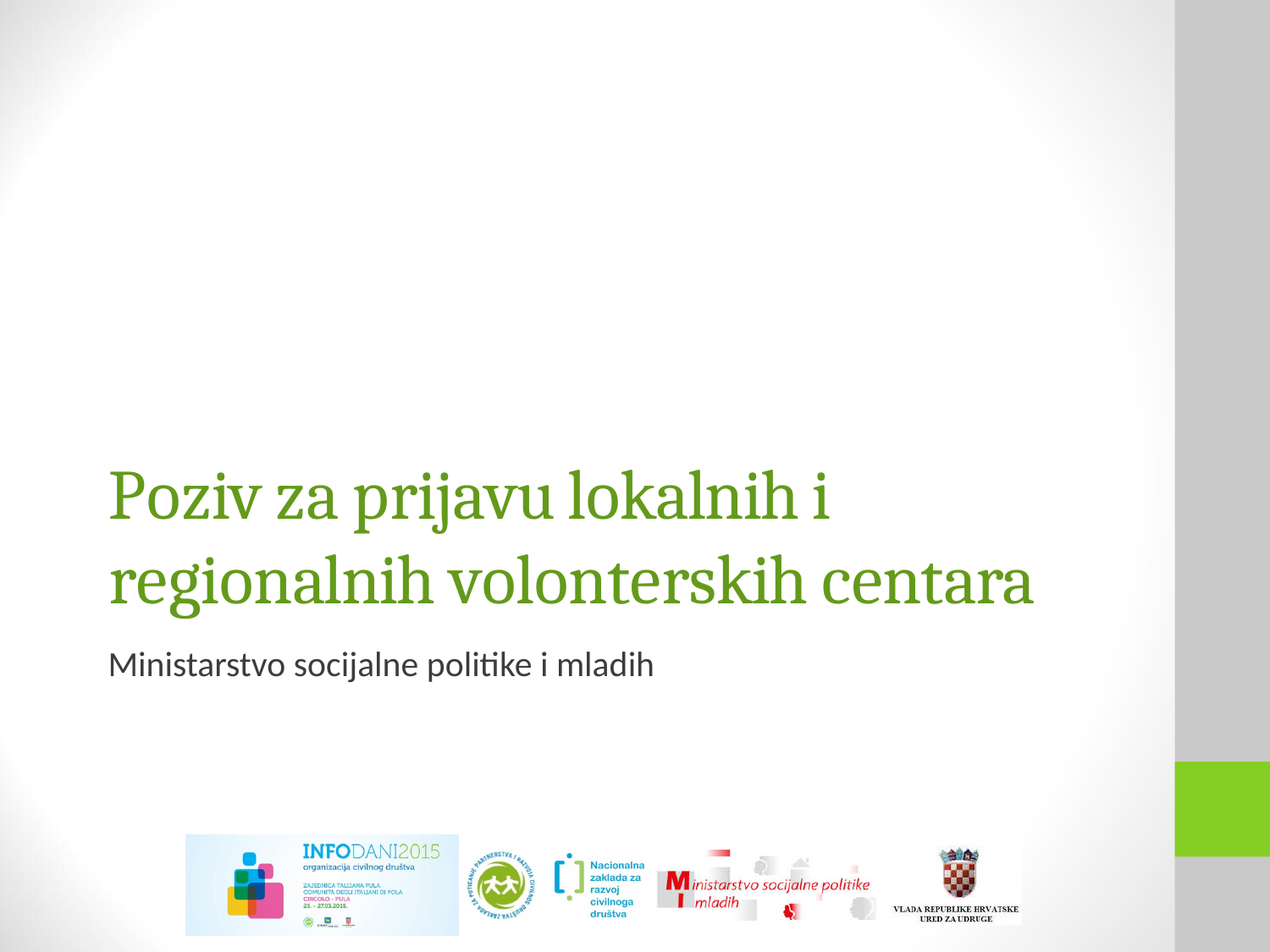

# Poziv za prijavu lokalnih i regionalnih volonterskih centara
Ministarstvo socijalne politike i mladih